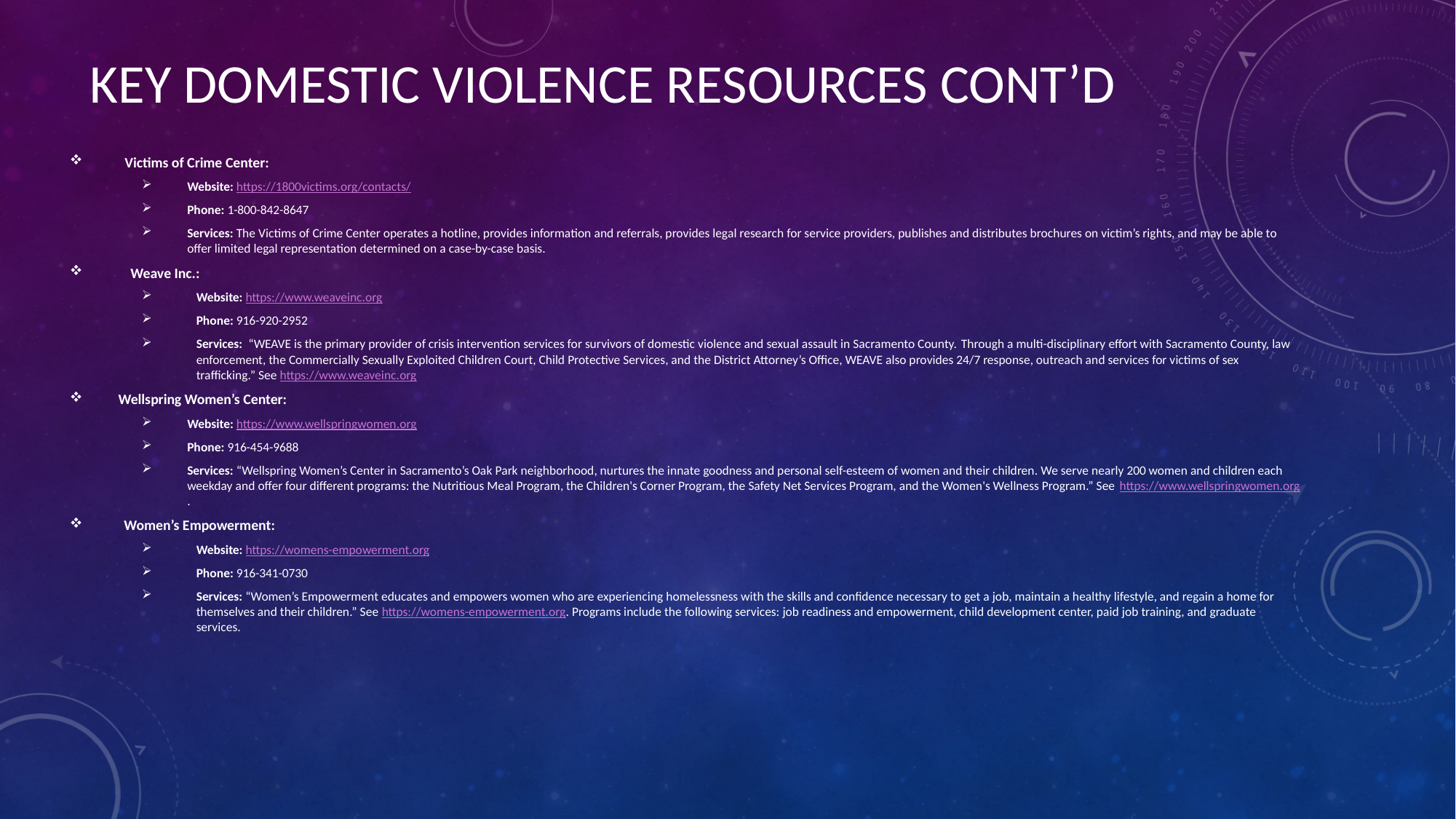

# KEY DOMESTIC VIOLENCE RESOURCES CONT’D

   Victims of Crime Center:
Website: https://1800victims.org/contacts/
Phone: 1-800-842-8647
Services: The Victims of Crime Center operates a hotline, provides information and referrals, provides legal research for service providers, publishes and distributes brochures on victim’s rights, and may be able to offer limited legal representation determined on a case-by-case basis.
  Weave Inc.:
Website: https://www.weaveinc.org
Phone: 916-920-2952
Services:  “WEAVE is the primary provider of crisis intervention services for survivors of domestic violence and sexual assault in Sacramento County. Through a multi-disciplinary effort with Sacramento County, law enforcement, the Commercially Sexually Exploited Children Court, Child Protective Services, and the District Attorney’s Office, WEAVE also provides 24/7 response, outreach and services for victims of sex trafficking.” See https://www.weaveinc.org
 Wellspring Women’s Center:
Website: https://www.wellspringwomen.org
Phone: 916-454-9688
Services: “Wellspring Women’s Center in Sacramento’s Oak Park neighborhood, nurtures the innate goodness and personal self-esteem of women and their children. We serve nearly 200 women and children each weekday and offer four different programs: the Nutritious Meal Program, the Children's Corner Program, the Safety Net Services Program, and the Women's Wellness Program.” See https://www.wellspringwomen.org.
Women’s Empowerment:
Website: https://womens-empowerment.org
Phone: 916-341-0730
Services: “Women’s Empowerment educates and empowers women who are experiencing homelessness with the skills and confidence necessary to get a job, maintain a healthy lifestyle, and regain a home for themselves and their children.” See https://womens-empowerment.org. Programs include the following services: job readiness and empowerment, child development center, paid job training, and graduate services.